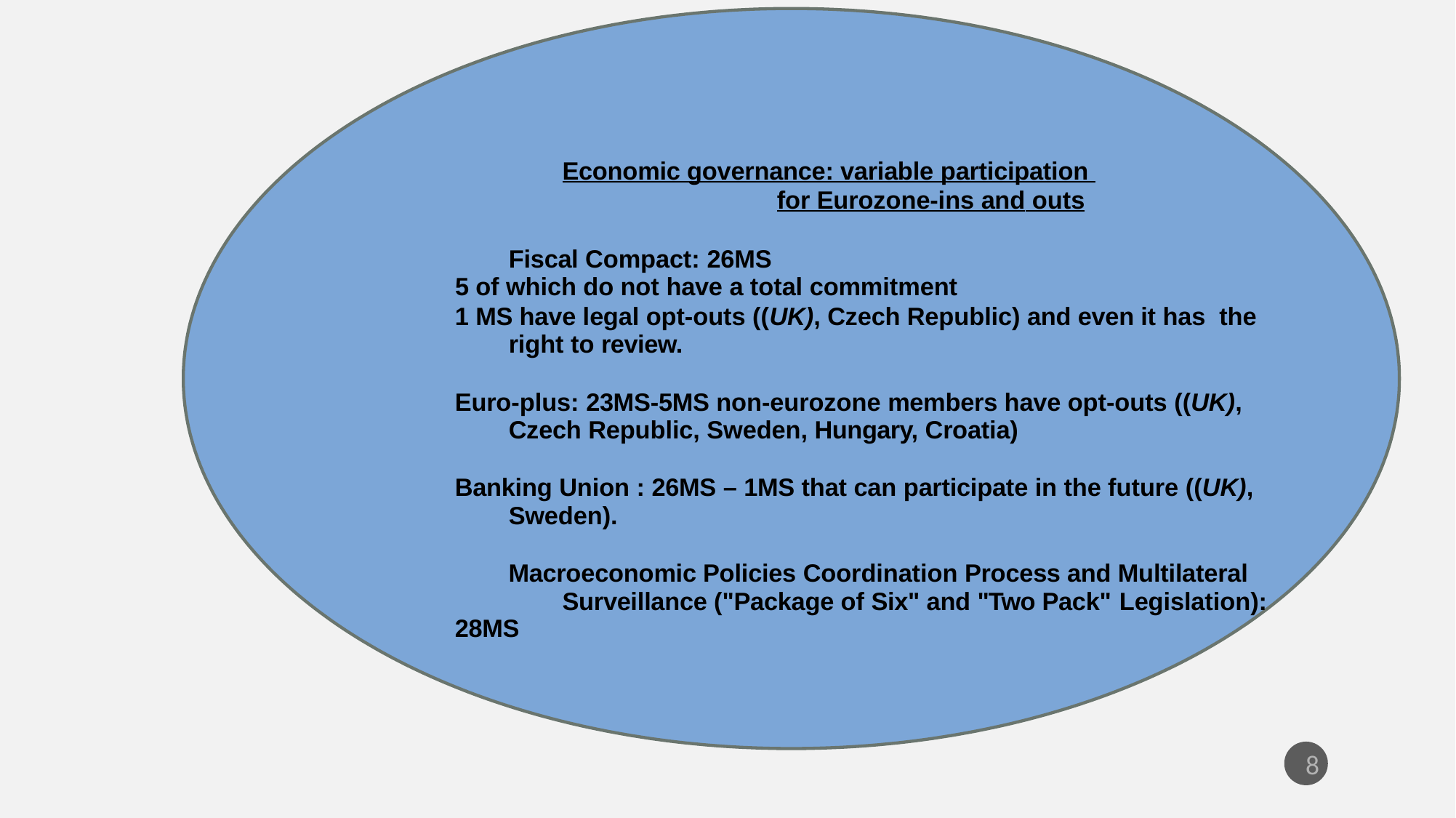

Economic governance: variable participation
for Eurozone-ins and outs

Fiscal Compact: 26MS
5 of which do not have a total commitment
1 MS have legal opt-outs ((UK), Czech Republic) and even it has  the right to review.

Euro-plus: 23MS-5MS non-eurozone members have opt-outs ((UK),  Czech Republic, Sweden, Hungary, Croatia)

Banking Union : 26MS – 1MS that can participate in the future ((UK),  Sweden).

Macroeconomic Policies Coordination Process and Multilateral  Surveillance ("Package of Six" and "Two Pack" Legislation):
28MS

8